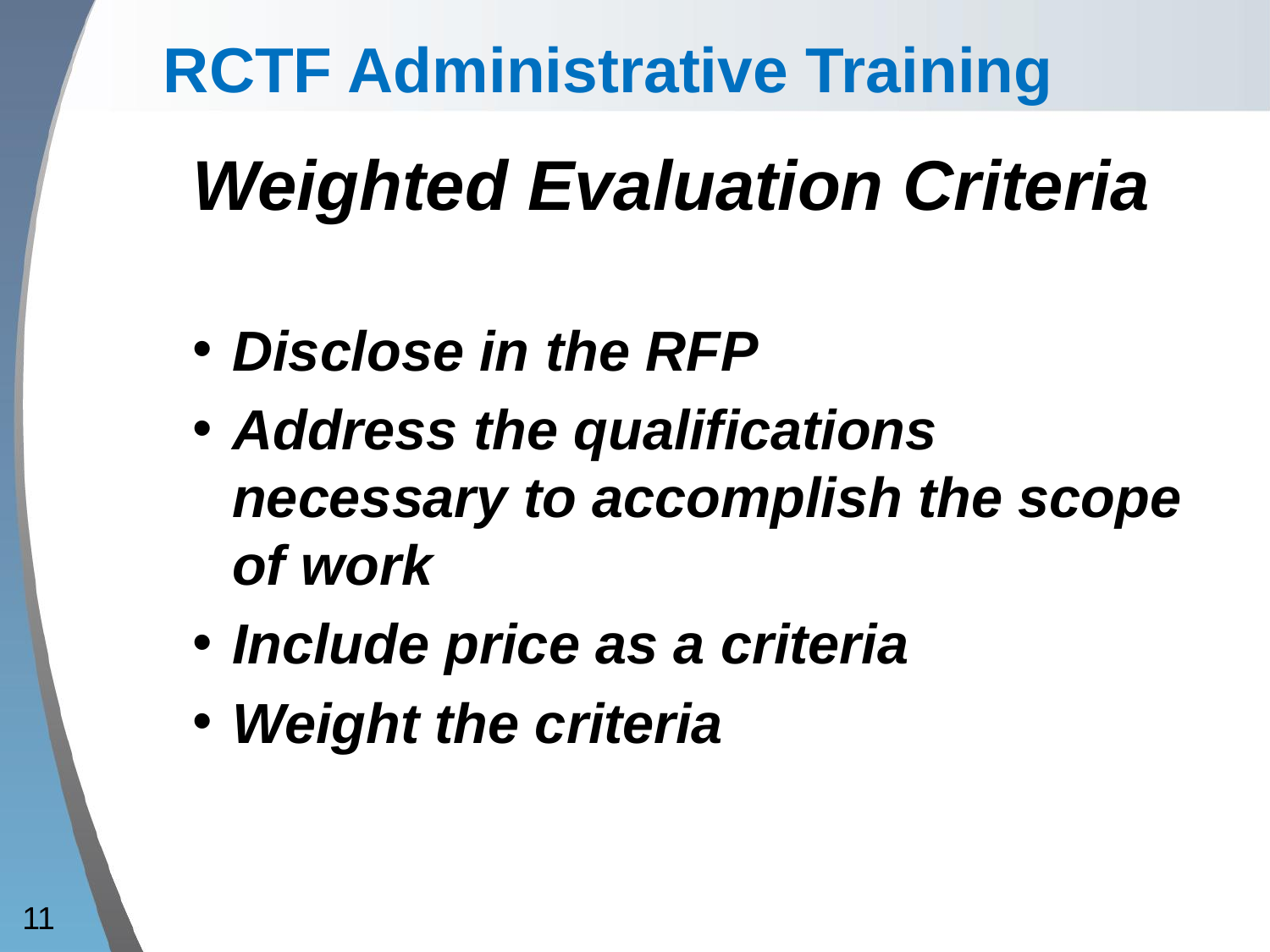

RCTF Administrative Training
Weighted Evaluation Criteria

Disclose in the RFP
Address the qualifications necessary to accomplish the scope of work
Include price as a criteria
Weight the criteria

11